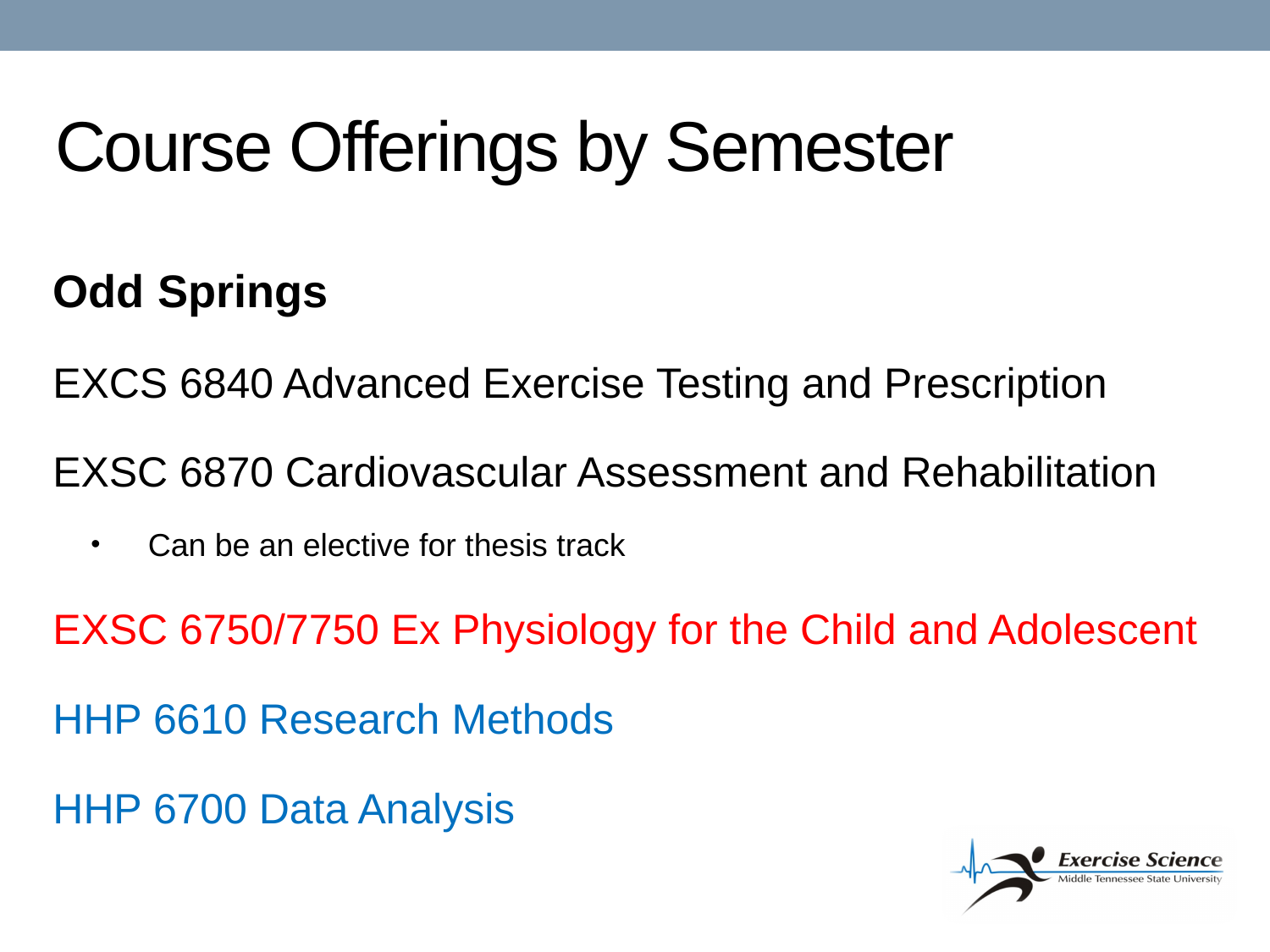

# Course Offerings by Semester
Odd Springs
EXCS 6840 Advanced Exercise Testing and Prescription
EXSC 6870 Cardiovascular Assessment and Rehabilitation
Can be an elective for thesis track
EXSC 6750/7750 Ex Physiology for the Child and Adolescent
HHP 6610 Research Methods
HHP 6700 Data Analysis